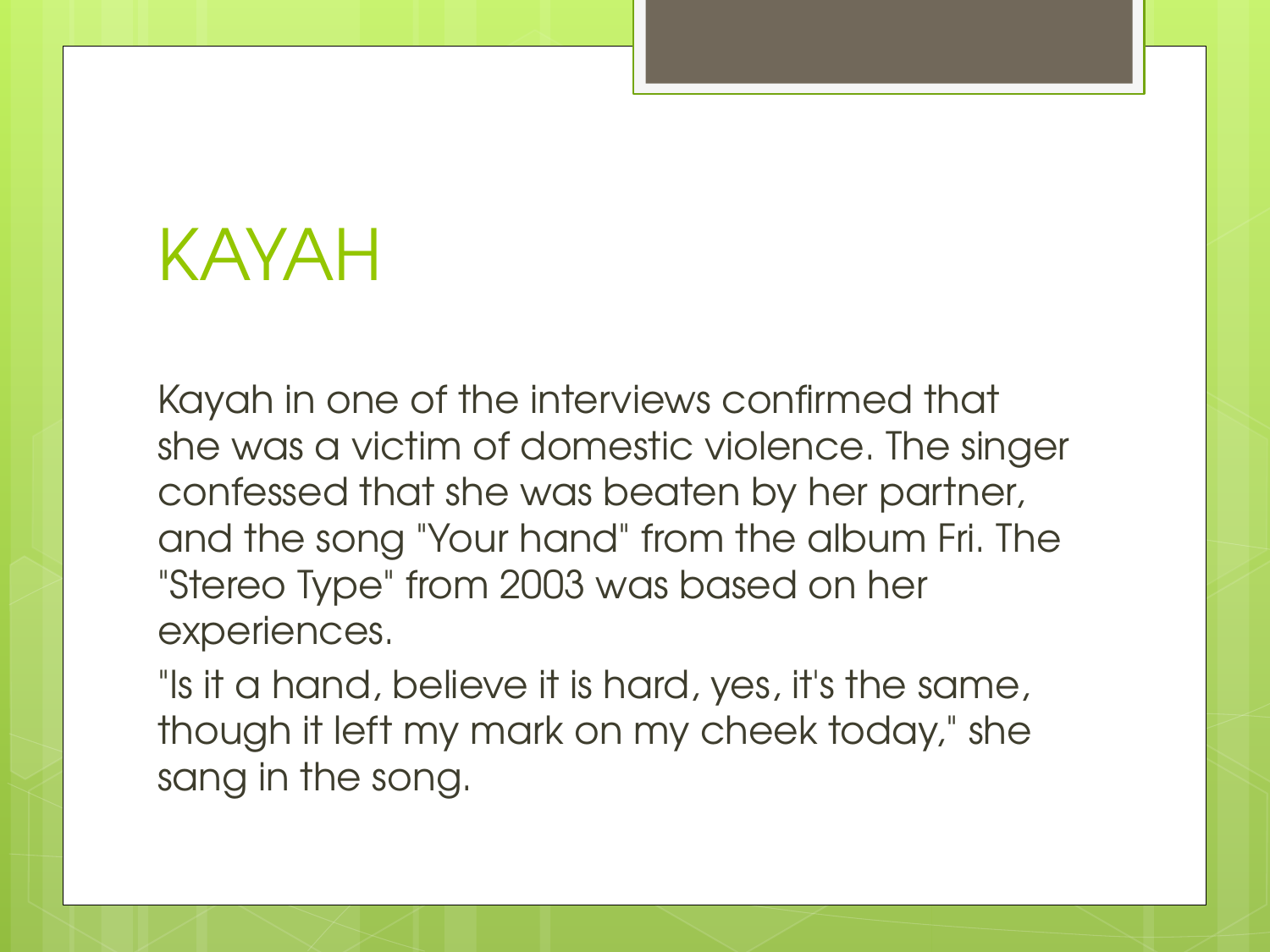

# KAYAH
Kayah in one of the interviews confirmed that she was a victim of domestic violence. The singer confessed that she was beaten by her partner, and the song "Your hand" from the album Fri. The "Stereo Type" from 2003 was based on her experiences.
"Is it a hand, believe it is hard, yes, it's the same, though it left my mark on my cheek today," she sang in the song.